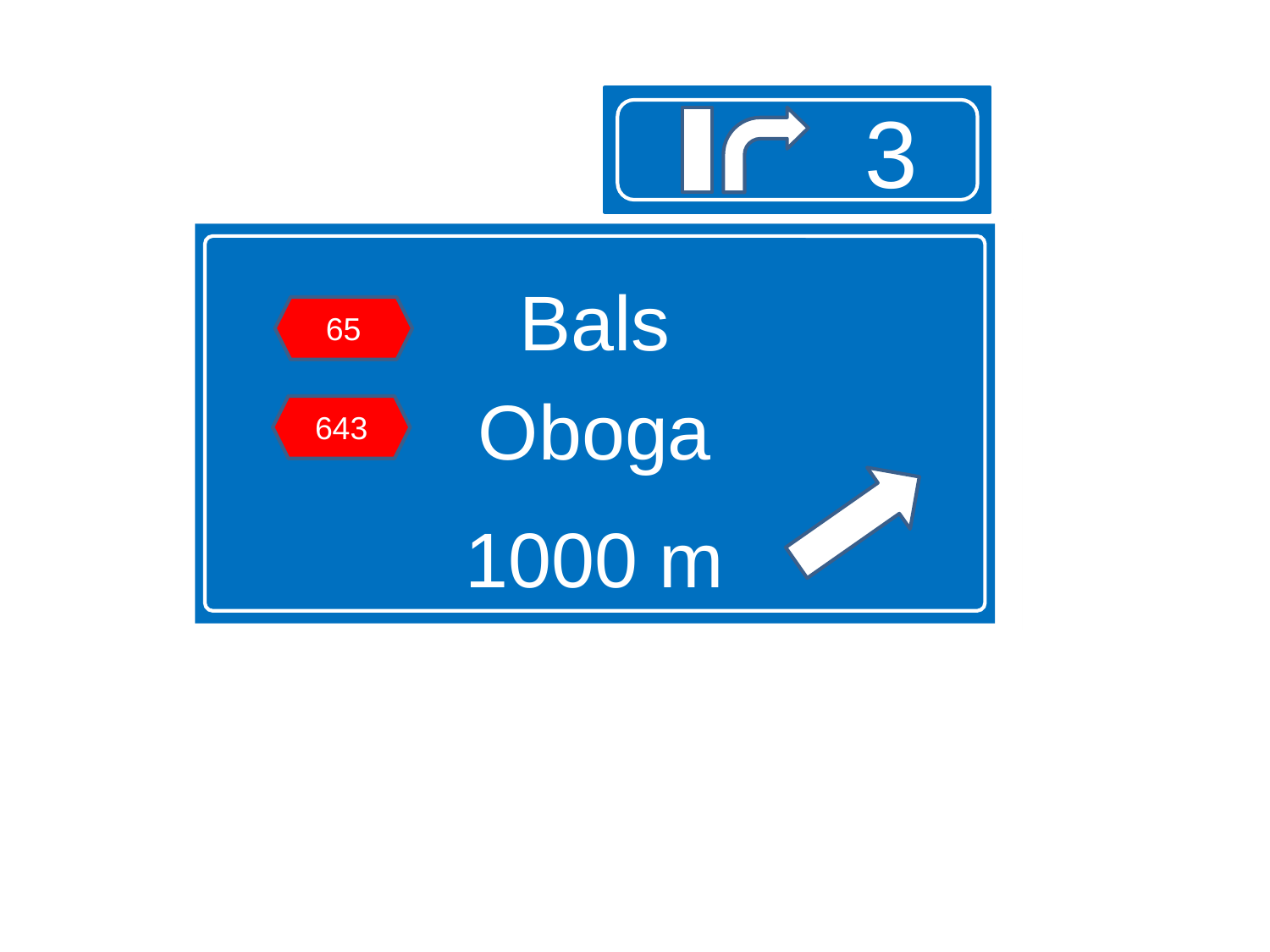

3

Bals
Oboga

1000 m

65
643